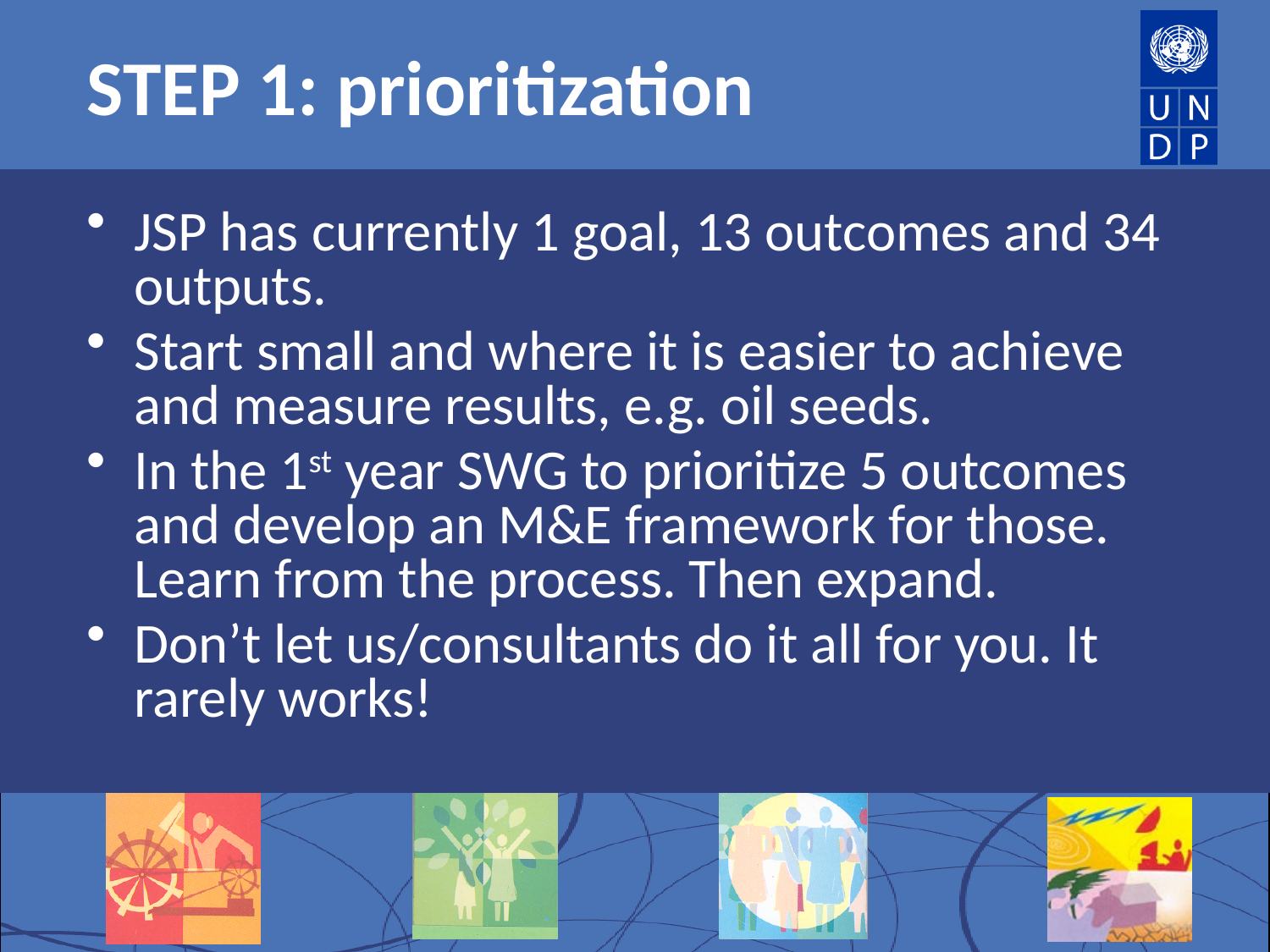

STEP 1: prioritization
JSP has currently 1 goal, 13 outcomes and 34 outputs.
Start small and where it is easier to achieve and measure results, e.g. oil seeds.
In the 1st year SWG to prioritize 5 outcomes and develop an M&E framework for those. Learn from the process. Then expand.
Don’t let us/consultants do it all for you. It rarely works!